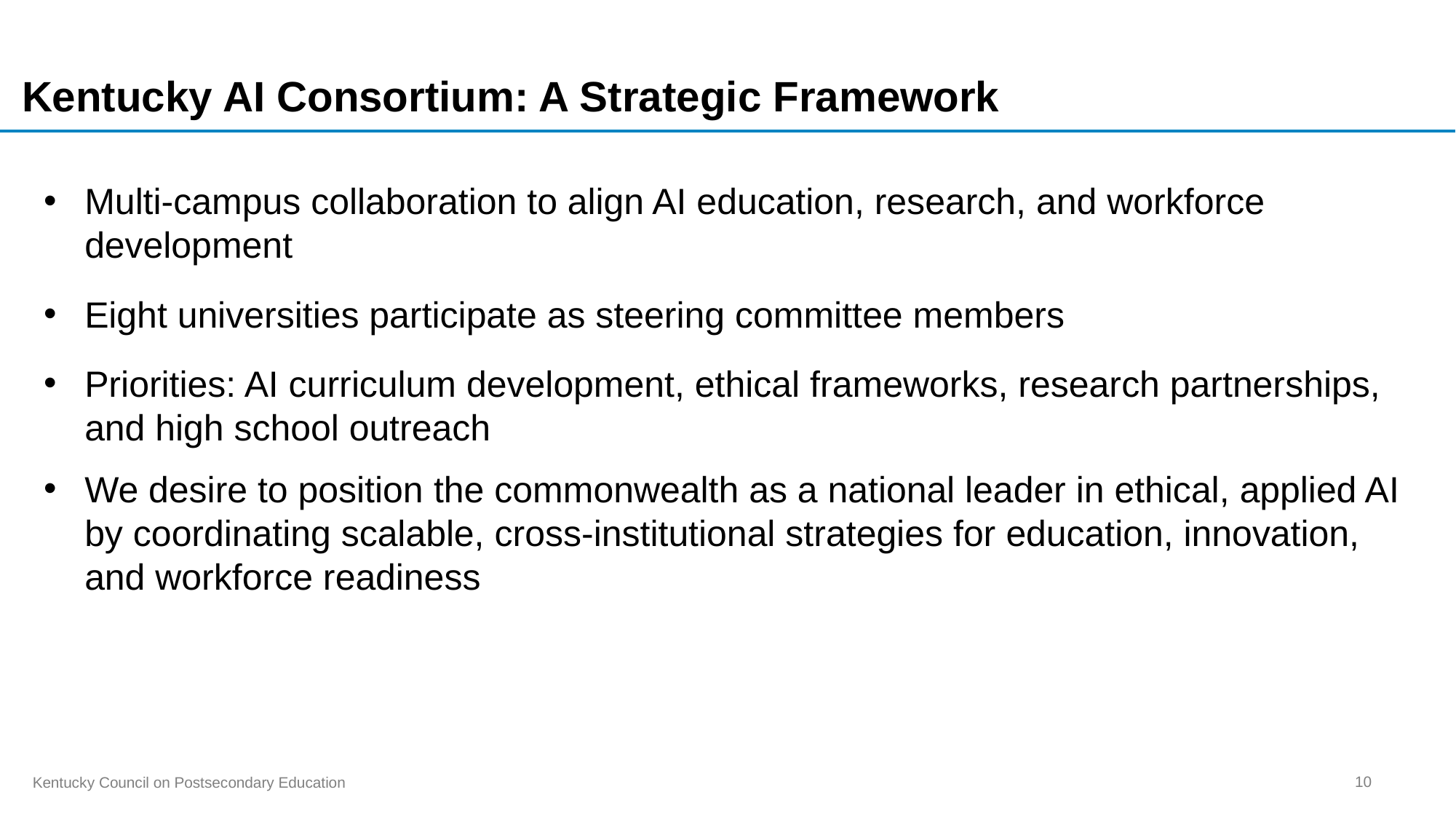

# Kentucky AI Consortium: A Strategic Framework
Multi-campus collaboration to align AI education, research, and workforce development
Eight universities participate as steering committee members
Priorities: AI curriculum development, ethical frameworks, research partnerships, and high school outreach
We desire to position the commonwealth as a national leader in ethical, applied AI by coordinating scalable, cross-institutional strategies for education, innovation, and workforce readiness

10